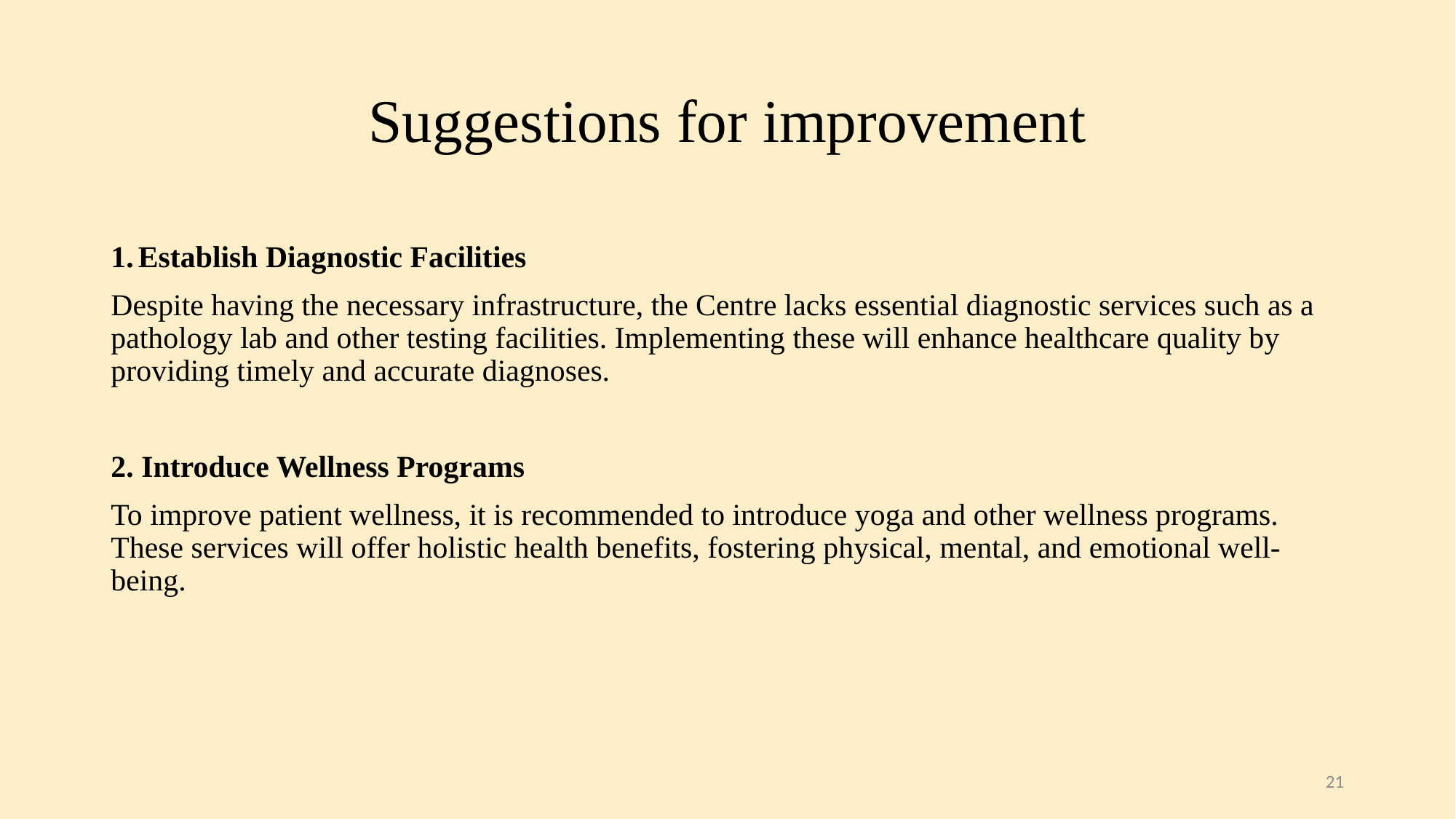

# Suggestions for improvement
Establish Diagnostic Facilities
Despite having the necessary infrastructure, the Centre lacks essential diagnostic services such as a pathology lab and other testing facilities. Implementing these will enhance healthcare quality by providing timely and accurate diagnoses.

2. Introduce Wellness Programs
To improve patient wellness, it is recommended to introduce yoga and other wellness programs. These services will offer holistic health benefits, fostering physical, mental, and emotional well-being.

21